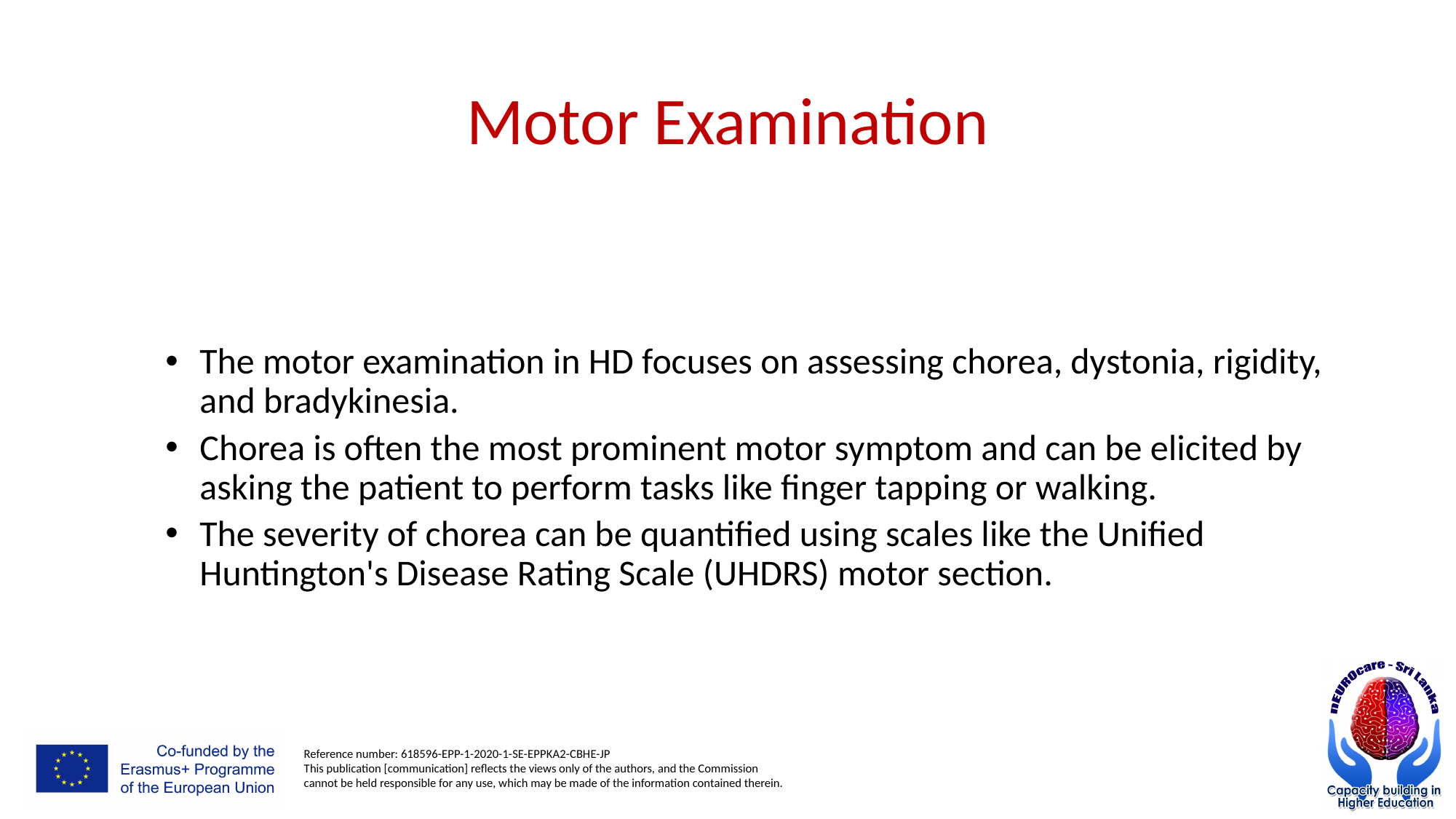

# Motor Examination

The motor examination in HD focuses on assessing chorea, dystonia, rigidity, and bradykinesia.
Chorea is often the most prominent motor symptom and can be elicited by asking the patient to perform tasks like finger tapping or walking.
The severity of chorea can be quantified using scales like the Unified Huntington's Disease Rating Scale (UHDRS) motor section.